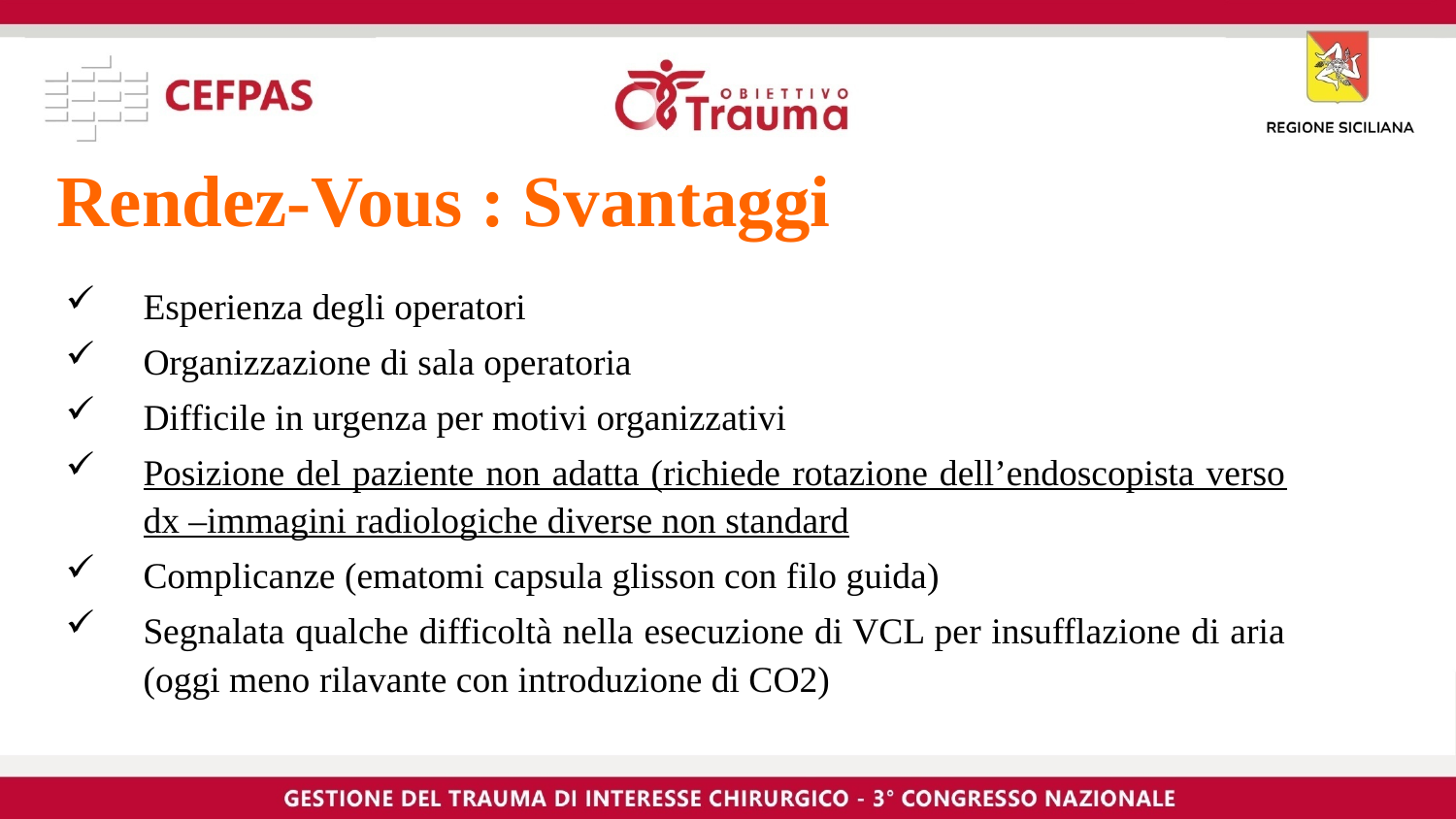

Rendez-Vous : Svantaggi
Esperienza degli operatori
Organizzazione di sala operatoria
Difficile in urgenza per motivi organizzativi
Posizione del paziente non adatta (richiede rotazione dell’endoscopista verso dx –immagini radiologiche diverse non standard
Complicanze (ematomi capsula glisson con filo guida)
Segnalata qualche difficoltà nella esecuzione di VCL per insufflazione di aria (oggi meno rilavante con introduzione di CO2)